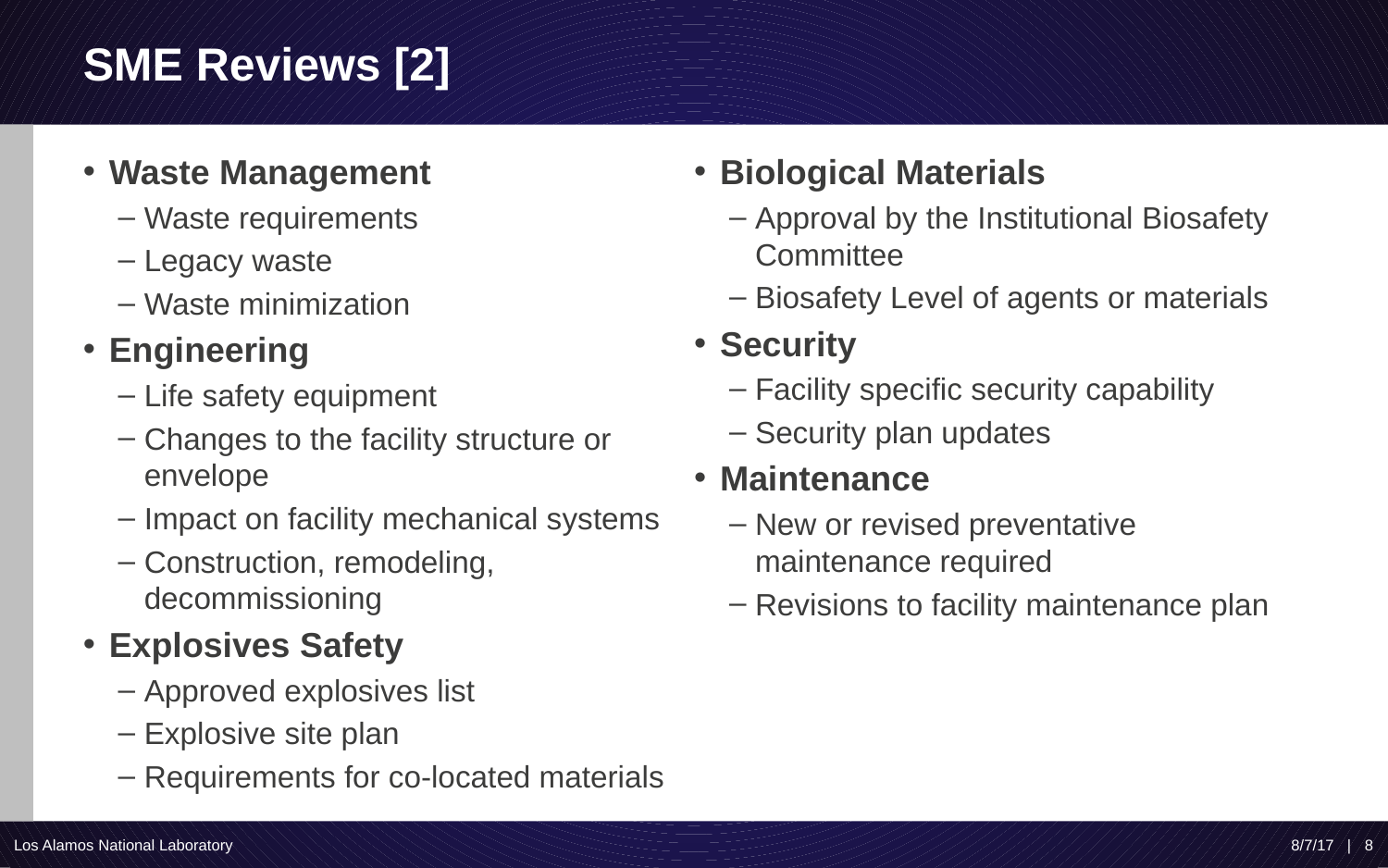

# SME Reviews [2]

Waste Management
Waste requirements
Legacy waste
Waste minimization
Engineering
Life safety equipment
Changes to the facility structure or envelope
Impact on facility mechanical systems
Construction, remodeling, decommissioning
Explosives Safety
Approved explosives list
Explosive site plan
Requirements for co-located materials
Biological Materials
Approval by the Institutional Biosafety Committee
Biosafety Level of agents or materials
Security
Facility specific security capability
Security plan updates
Maintenance
New or revised preventative maintenance required
Revisions to facility maintenance plan

Los Alamos National Laboratory
8/7/17   |   8